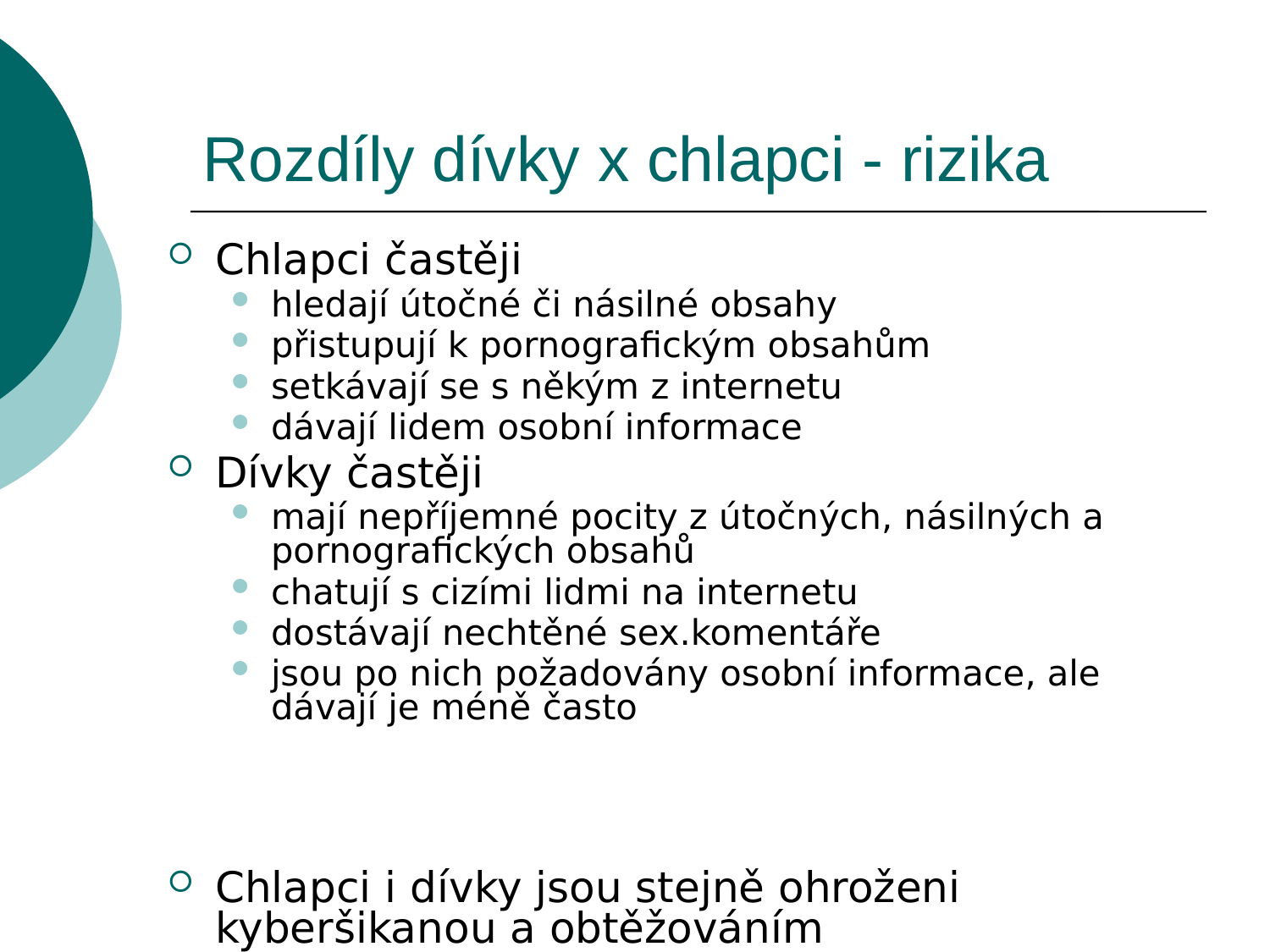

# Rozdíly dívky x chlapci - rizika
Chlapci častěji
hledají útočné či násilné obsahy
přistupují k pornografickým obsahům
setkávají se s někým z internetu
dávají lidem osobní informace
Dívky častěji
mají nepříjemné pocity z útočných, násilných a pornografických obsahů
chatují s cizími lidmi na internetu
dostávají nechtěné sex.komentáře
jsou po nich požadovány osobní informace, ale dávají je méně často

Chlapci i dívky jsou stejně ohroženi kyberšikanou a obtěžováním